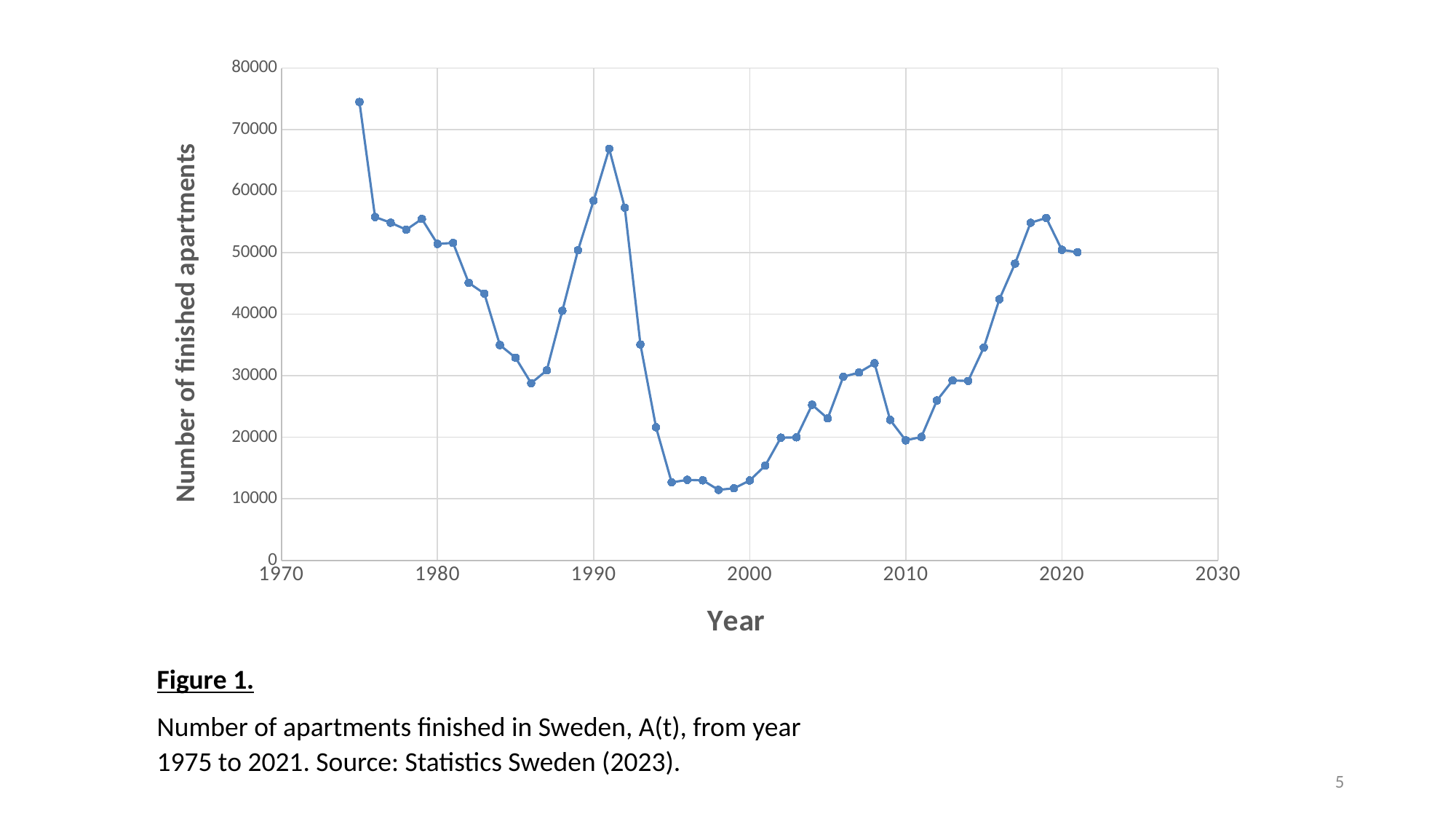

### Chart

| Category | Apart |
|---|---|
Figure 1.
Number of apartments finished in Sweden, A(t), from year 1975 to 2021. Source: Statistics Sweden (2023).
5